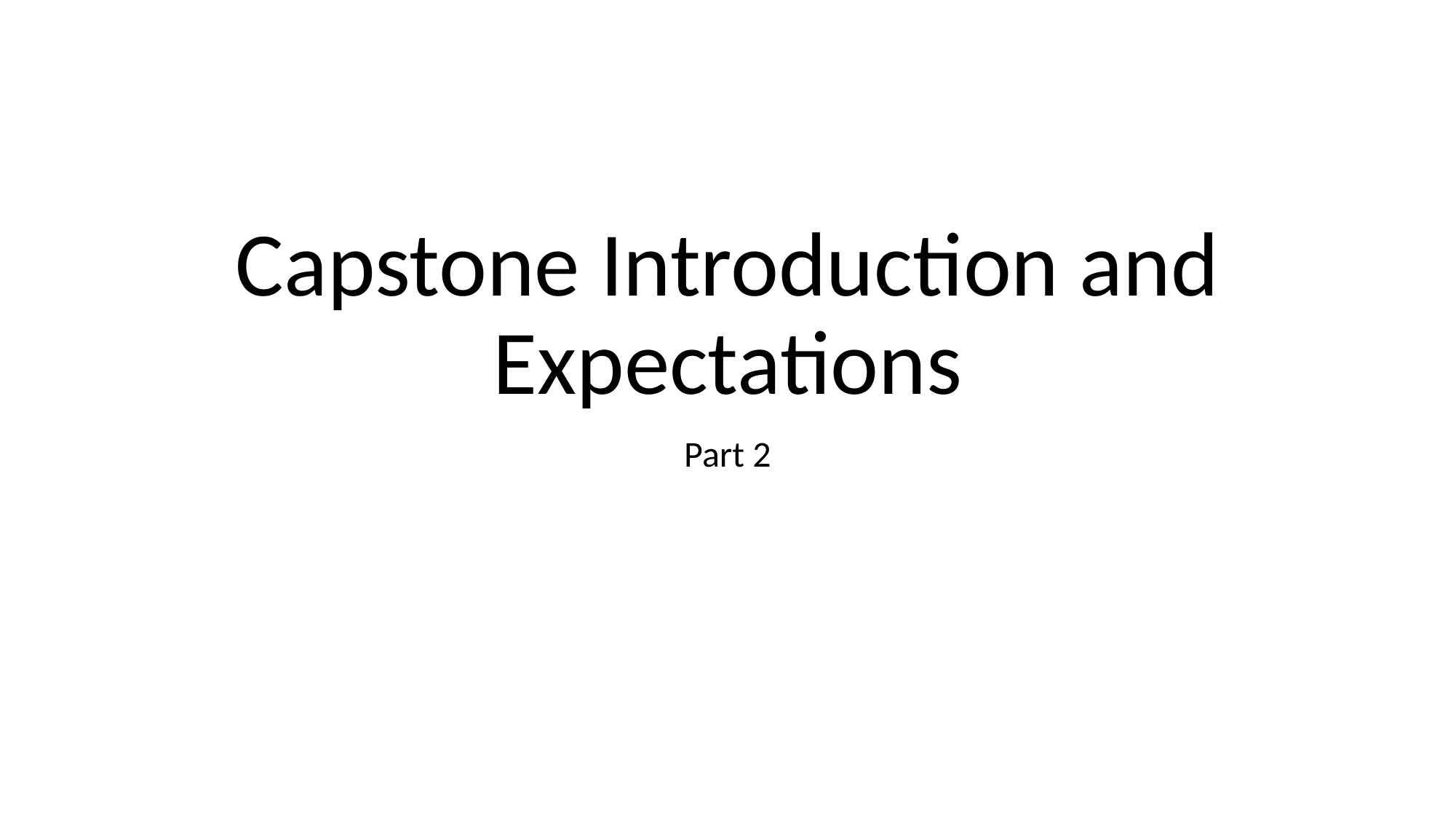

# Capstone Introduction and Expectations
Part 2